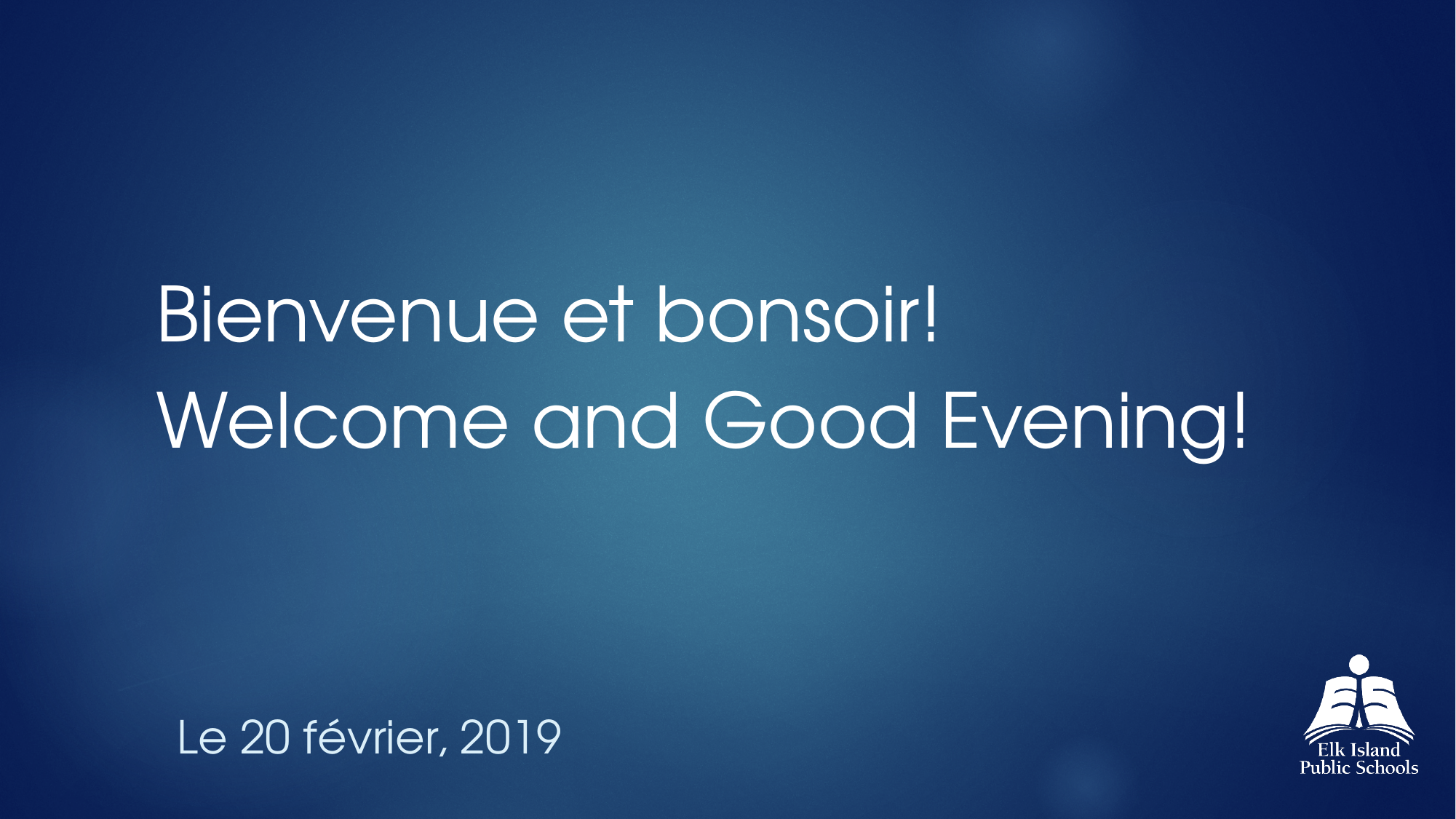

Bienvenue et bonsoir!
Welcome and Good Evening!
# Le 20 février, 2019